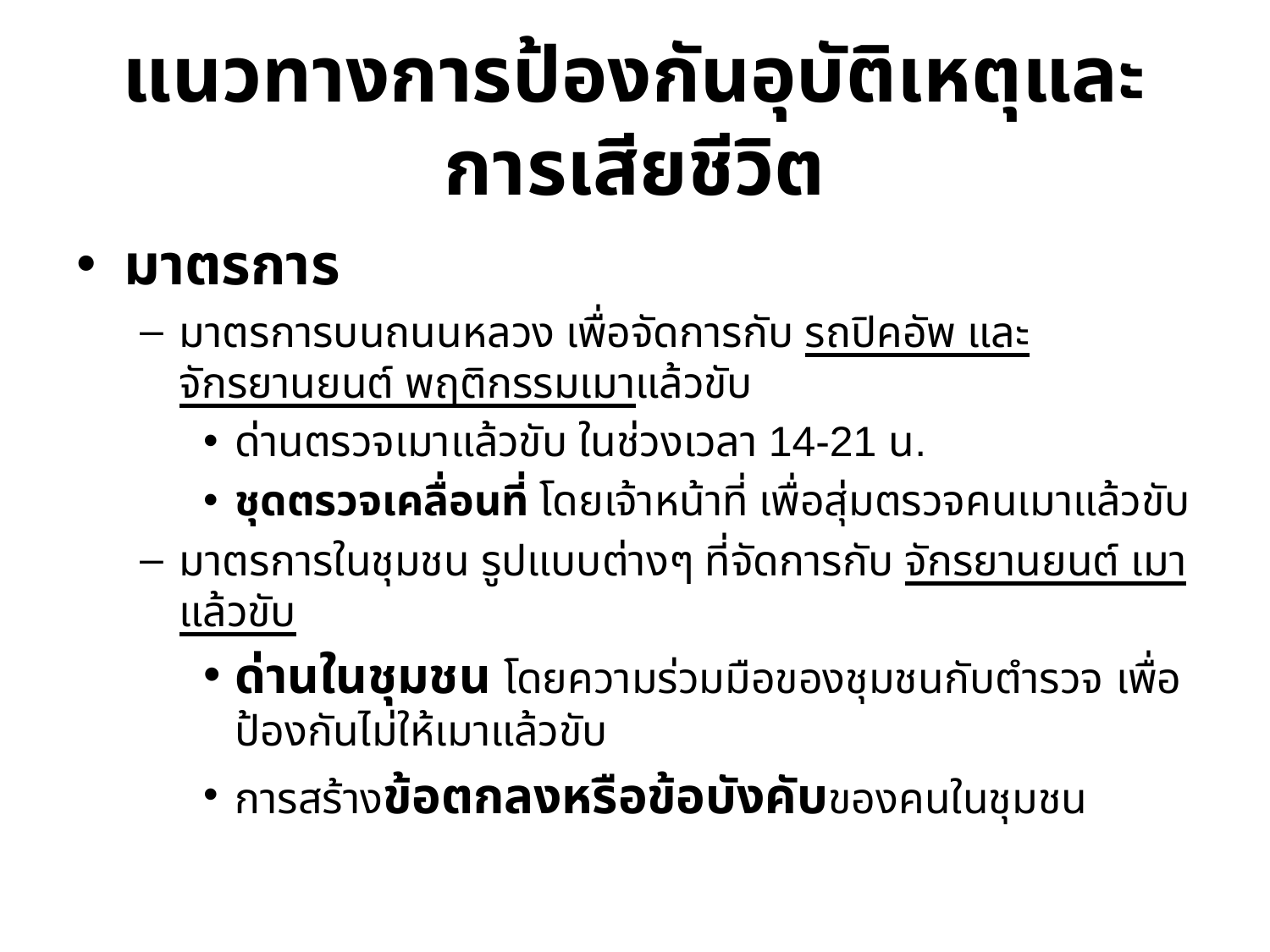

# แนวทางการป้องกันอุบัติเหตุและการเสียชีวิต
มาตรการ
มาตรการบนถนนหลวง เพื่อจัดการกับ รถปิคอัพ และ จักรยานยนต์ พฤติกรรมเมาแล้วขับ
ด่านตรวจเมาแล้วขับ ในช่วงเวลา 14-21 น.
ชุดตรวจเคลื่อนที่ โดยเจ้าหน้าที่ เพื่อสุ่มตรวจคนเมาแล้วขับ
มาตรการในชุมชน รูปแบบต่างๆ ที่จัดการกับ จักรยานยนต์ เมาแล้วขับ
ด่านในชุมชน โดยความร่วมมือของชุมชนกับตำรวจ เพื่อป้องกันไม่ให้เมาแล้วขับ
การสร้างข้อตกลงหรือข้อบังคับของคนในชุมชน